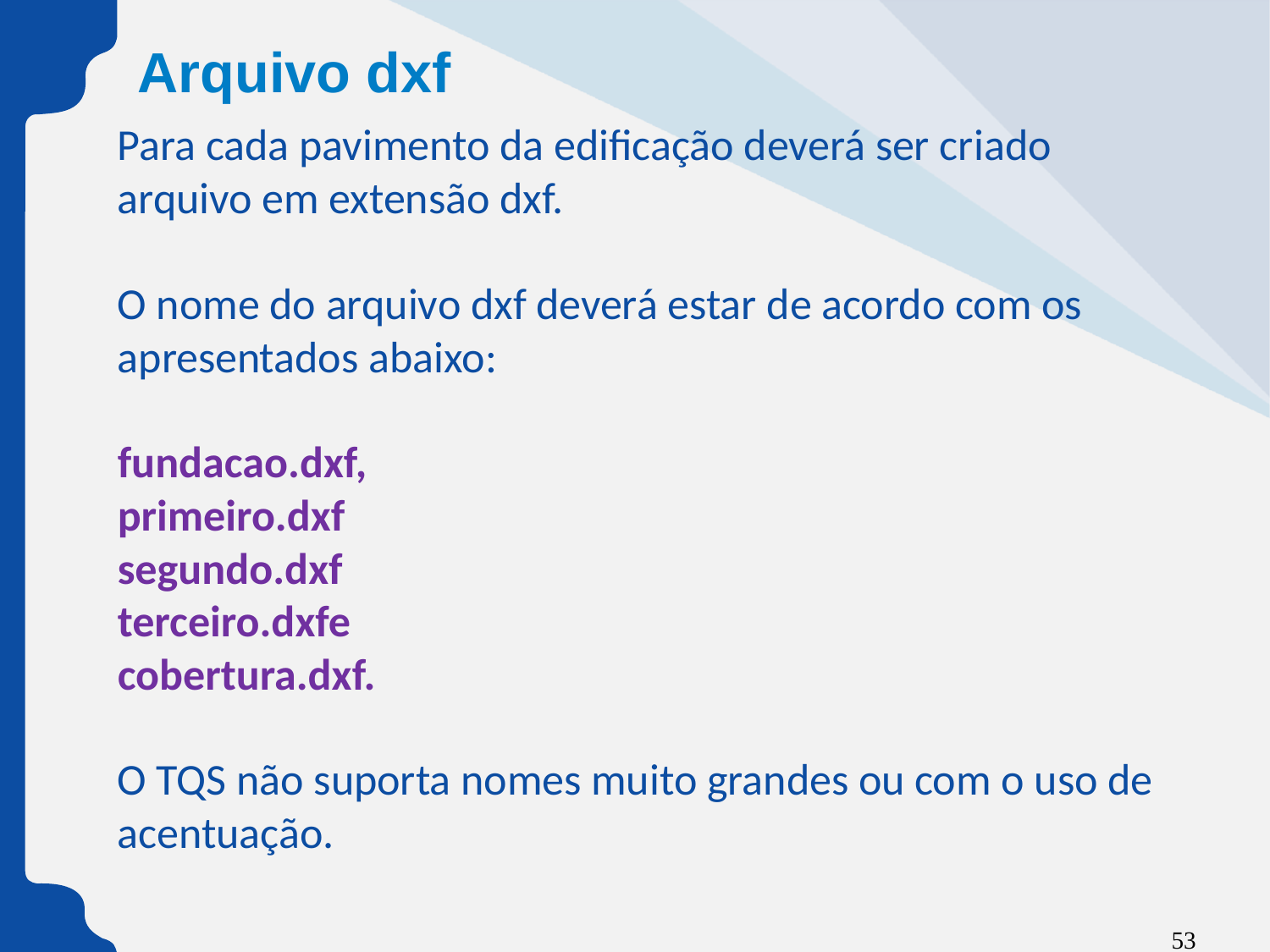

Arquivo dxf
Para cada pavimento da edificação deverá ser criado arquivo em extensão dxf.

O nome do arquivo dxf deverá estar de acordo com os apresentados abaixo:

fundacao.dxf,
primeiro.dxf
segundo.dxf
terceiro.dxfe
cobertura.dxf.

O TQS não suporta nomes muito grandes ou com o uso de acentuação.

53